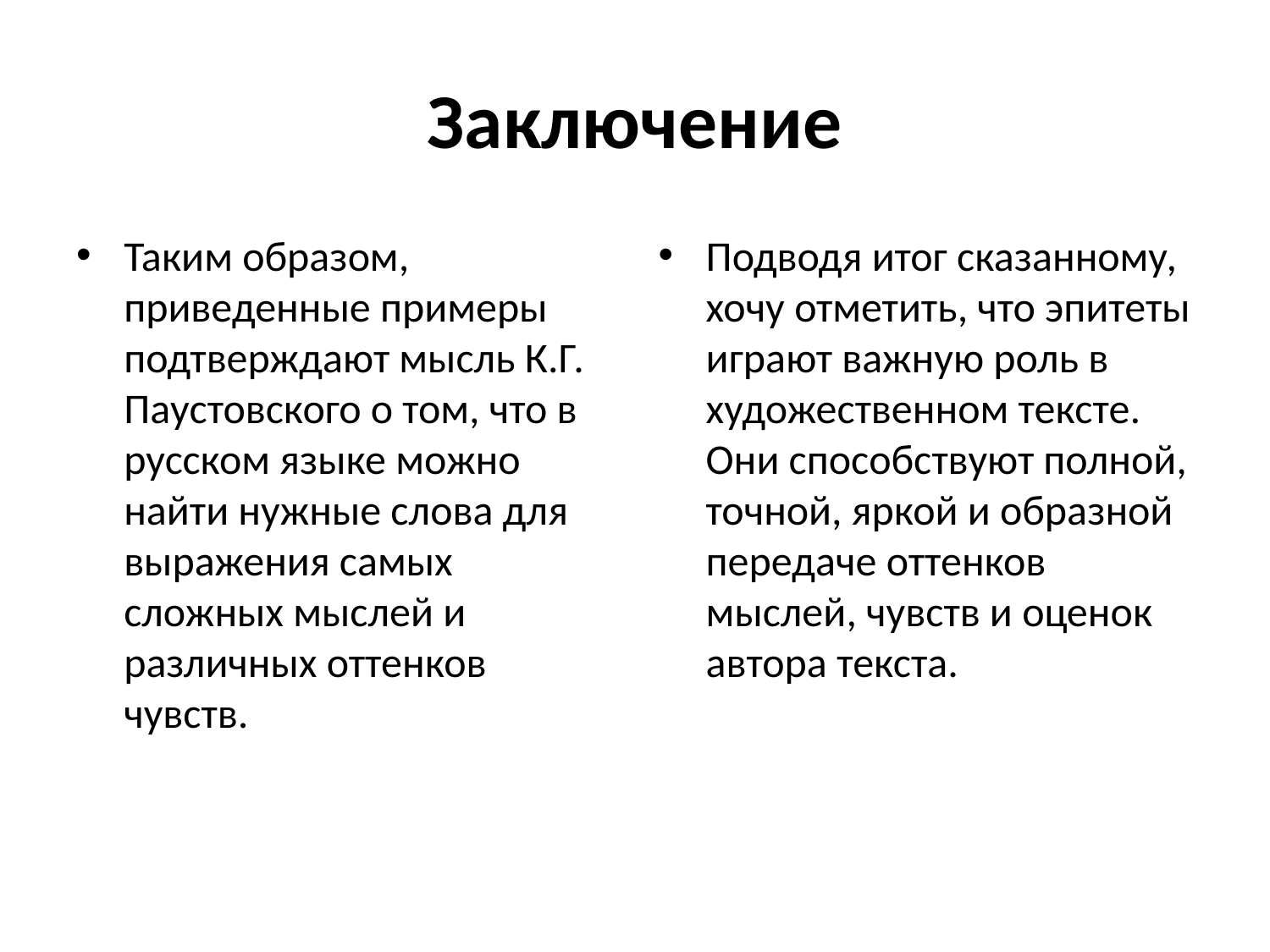

# Заключение
Таким образом, приведенные примеры подтверждают мысль К.Г. Паустовского о том, что в русском языке можно найти нужные слова для выражения самых сложных мыслей и различных оттенков чувств.
Подводя итог сказанному, хочу отметить, что эпитеты играют важную роль в  художественном тексте. Они способствуют полной, точной, яркой и образной передаче оттенков мыслей, чувств и оценок автора текста.